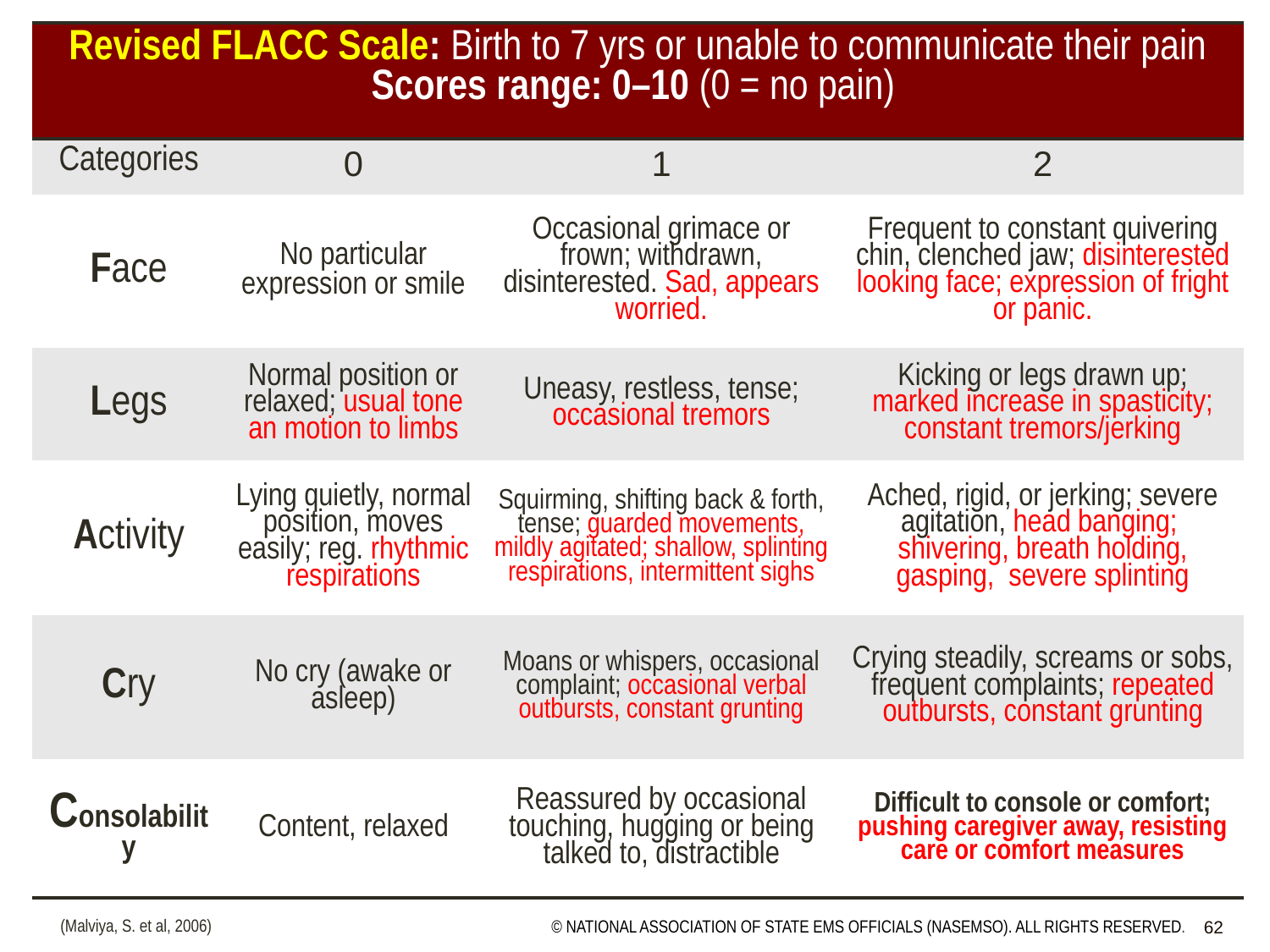

| Revised FLACC Scale: Birth to 7 yrs or unable to communicate their pain Scores range: 0–10 (0 = no pain) |  |  |  |
| --- | --- | --- | --- |
| Categories | 0 | 1 | 2 |
| Face | No particular expression or smile | Occasional grimace or frown; withdrawn, disinterested. Sad, appears worried. | Frequent to constant quivering chin, clenched jaw; disinterested looking face; expression of fright or panic. |
| Legs | Normal position or relaxed; usual tone an motion to limbs | Uneasy, restless, tense; occasional tremors | Kicking or legs drawn up; marked increase in spasticity; constant tremors/jerking |
| Activity | Lying quietly, normal position, moves easily; reg. rhythmic respirations | Squirming, shifting back & forth, tense; guarded movements, mildly agitated; shallow, splinting respirations, intermittent sighs | Ached, rigid, or jerking; severe agitation, head banging; shivering, breath holding, gasping, severe splinting |
| Cry | No cry (awake or asleep) | Moans or whispers, occasional complaint; occasional verbal outbursts, constant grunting | Crying steadily, screams or sobs, frequent complaints; repeated outbursts, constant grunting |
| Consolability | Content, relaxed | Reassured by occasional touching, hugging or being talked to, distractible | Difficult to console or comfort; pushing caregiver away, resisting care or comfort measures |
© National Association of State EMS Officials (NASEMSO). All rights reserved.
62
(Malviya, S. et al, 2006)